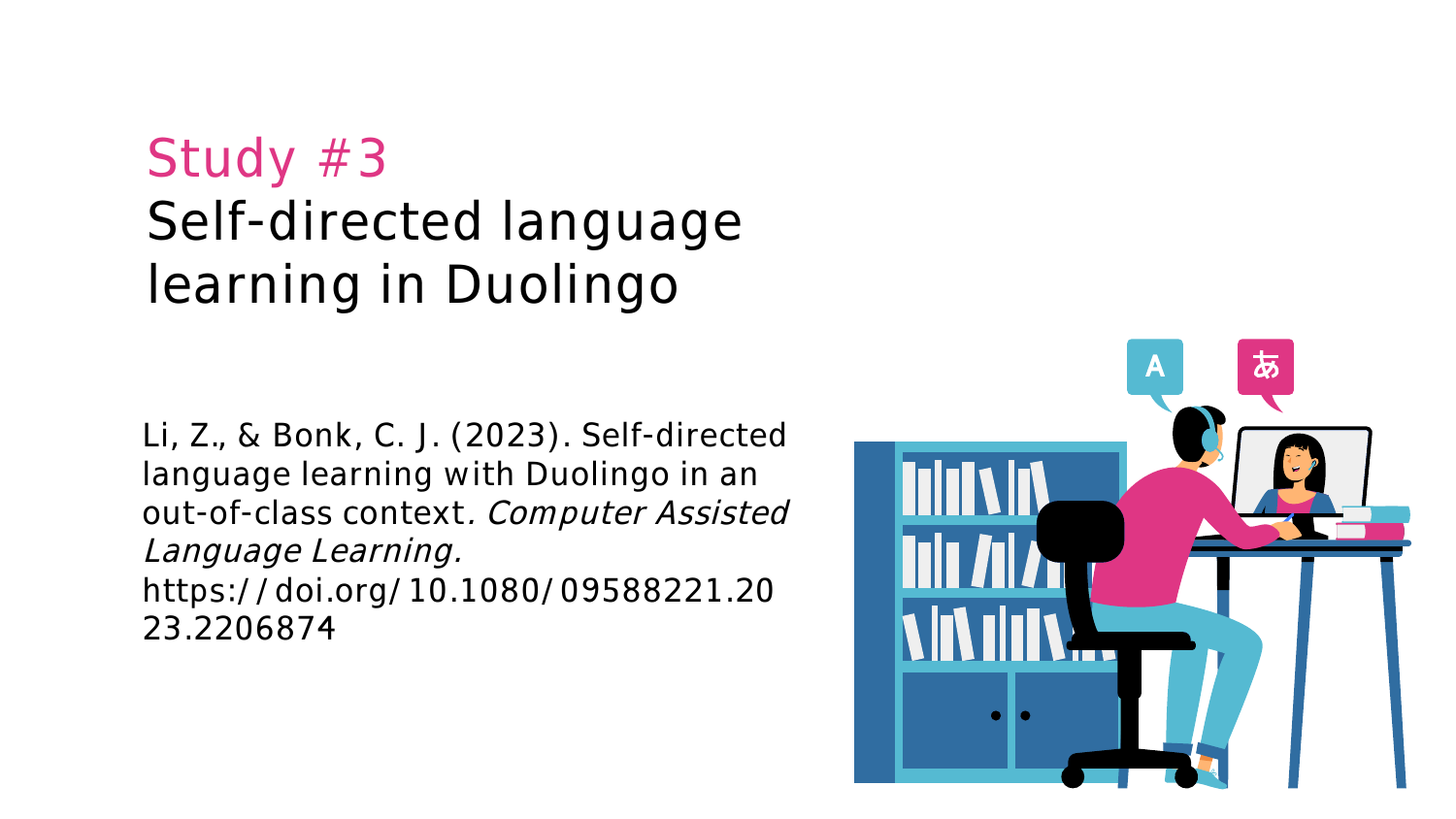

# Study #3 Self-directed language learning in Duolingo

Li, Z., & Bonk, C. J. (2023). Self-directed language learning with Duolingo in an out-of-class context. Computer Assisted Language Learning. https://doi.org/10.1080/09588221.2023.2206874